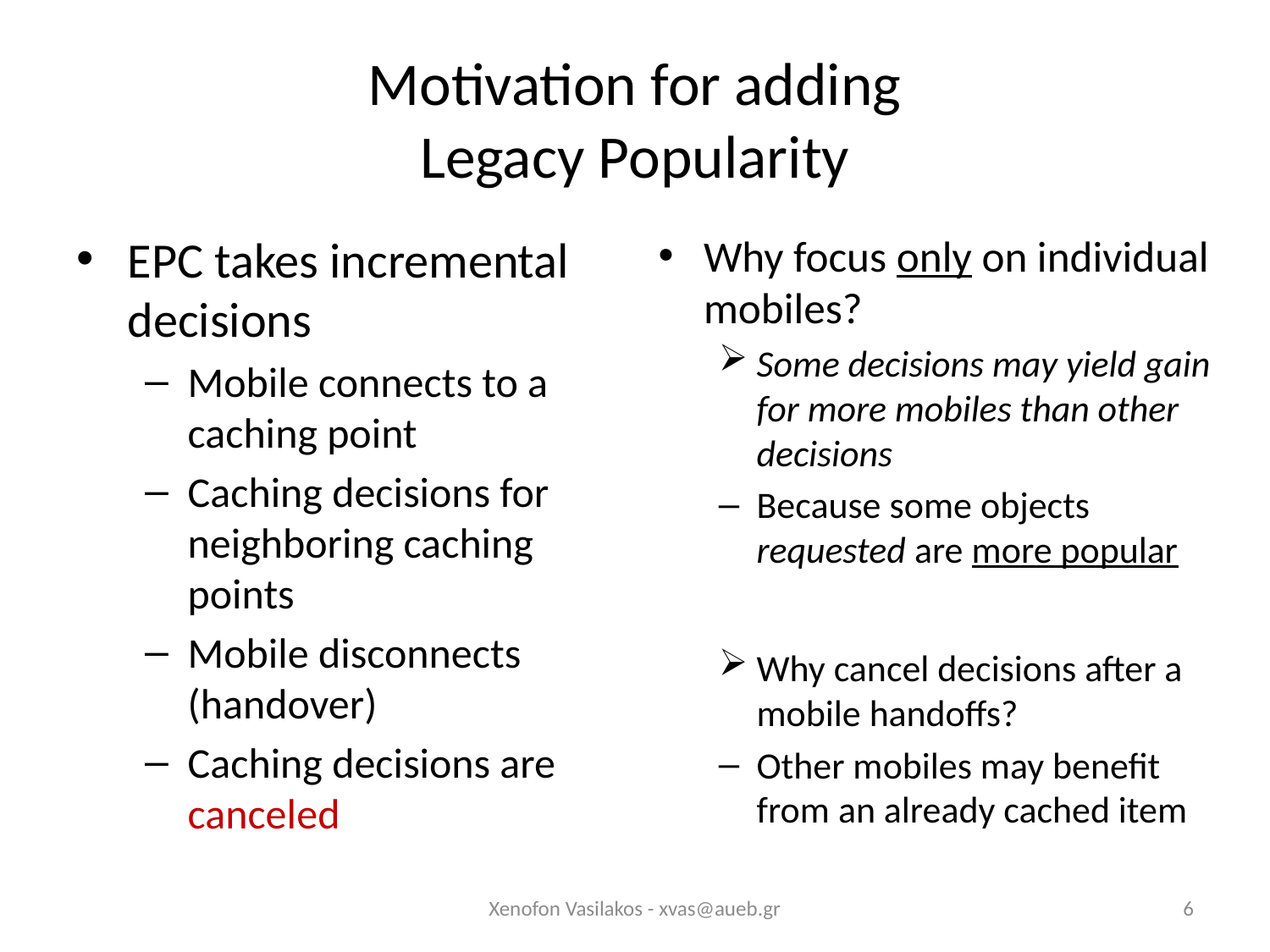

# Motivation for adding Legacy Popularity
EPC takes incremental decisions
Mobile connects to a caching point
Caching decisions for neighboring caching points
Mobile disconnects (handover)
Caching decisions are canceled
Why focus only on individual mobiles?
Some decisions may yield gain for more mobiles than other decisions
Because some objects requested are more popular

Why cancel decisions after a mobile handoffs?
Other mobiles may benefit from an already cached item

Xenofon Vasilakos - xvas@aueb.gr
6